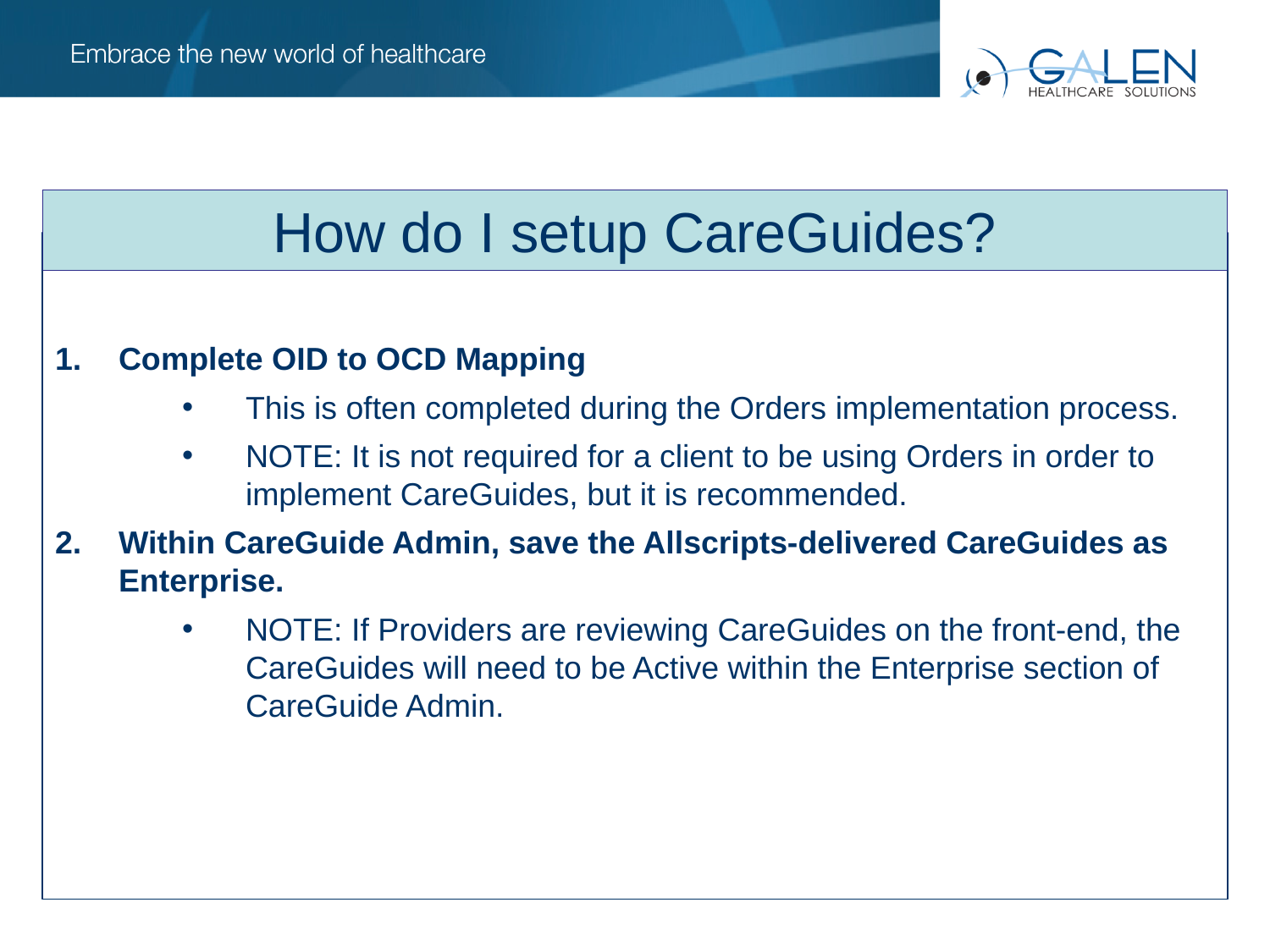

How do I setup CareGuides?

Complete OID to OCD Mapping
This is often completed during the Orders implementation process.
NOTE: It is not required for a client to be using Orders in order to implement CareGuides, but it is recommended.
Within CareGuide Admin, save the Allscripts-delivered CareGuides as Enterprise.
NOTE: If Providers are reviewing CareGuides on the front-end, the CareGuides will need to be Active within the Enterprise section of CareGuide Admin.